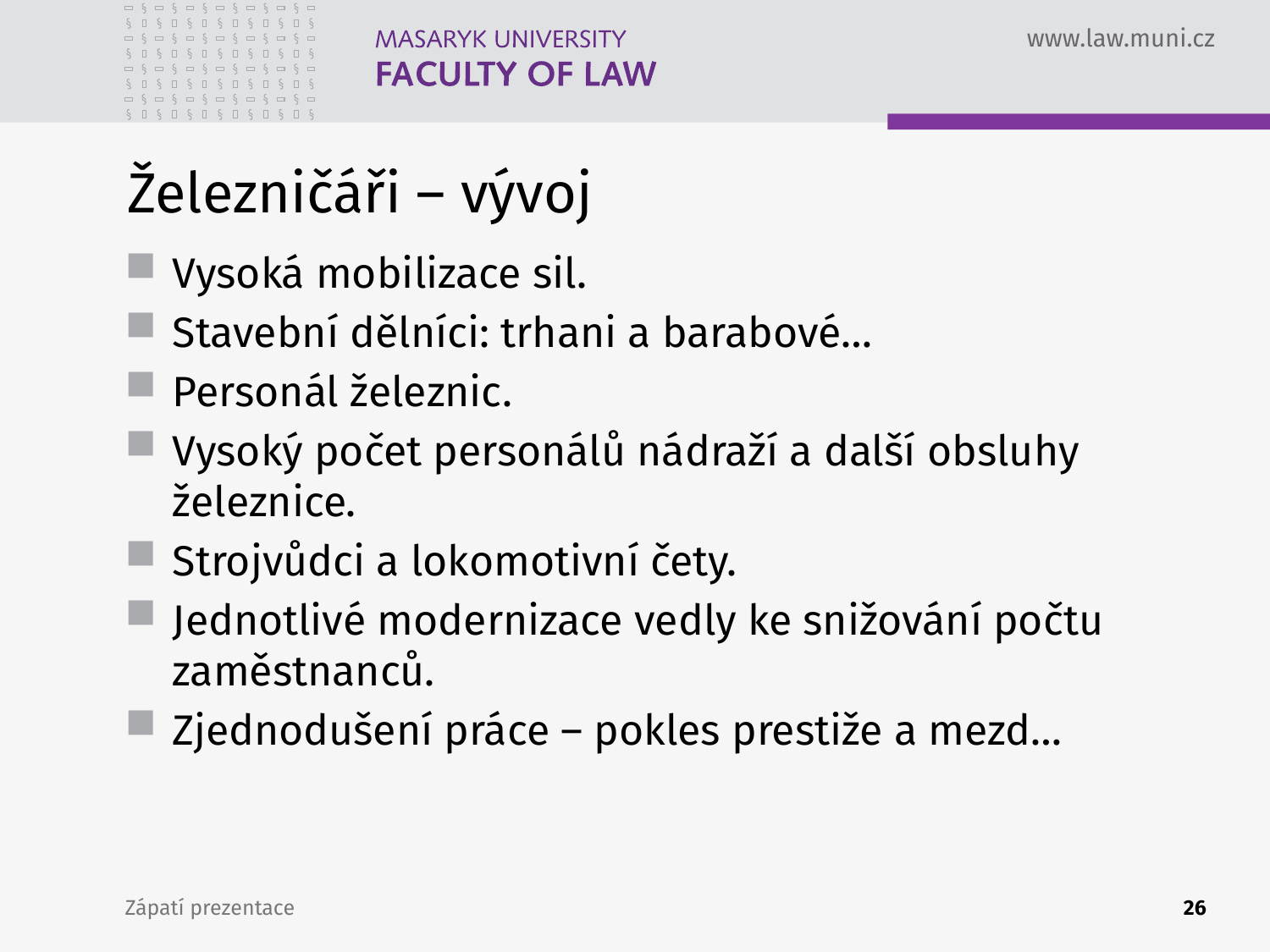

# Železničáři – vývoj
Vysoká mobilizace sil.
Stavební dělníci: trhani a barabové…
Personál železnic.
Vysoký počet personálů nádraží a další obsluhy železnice.
Strojvůdci a lokomotivní čety.
Jednotlivé modernizace vedly ke snižování počtu zaměstnanců.
Zjednodušení práce – pokles prestiže a mezd…
Zápatí prezentace
26